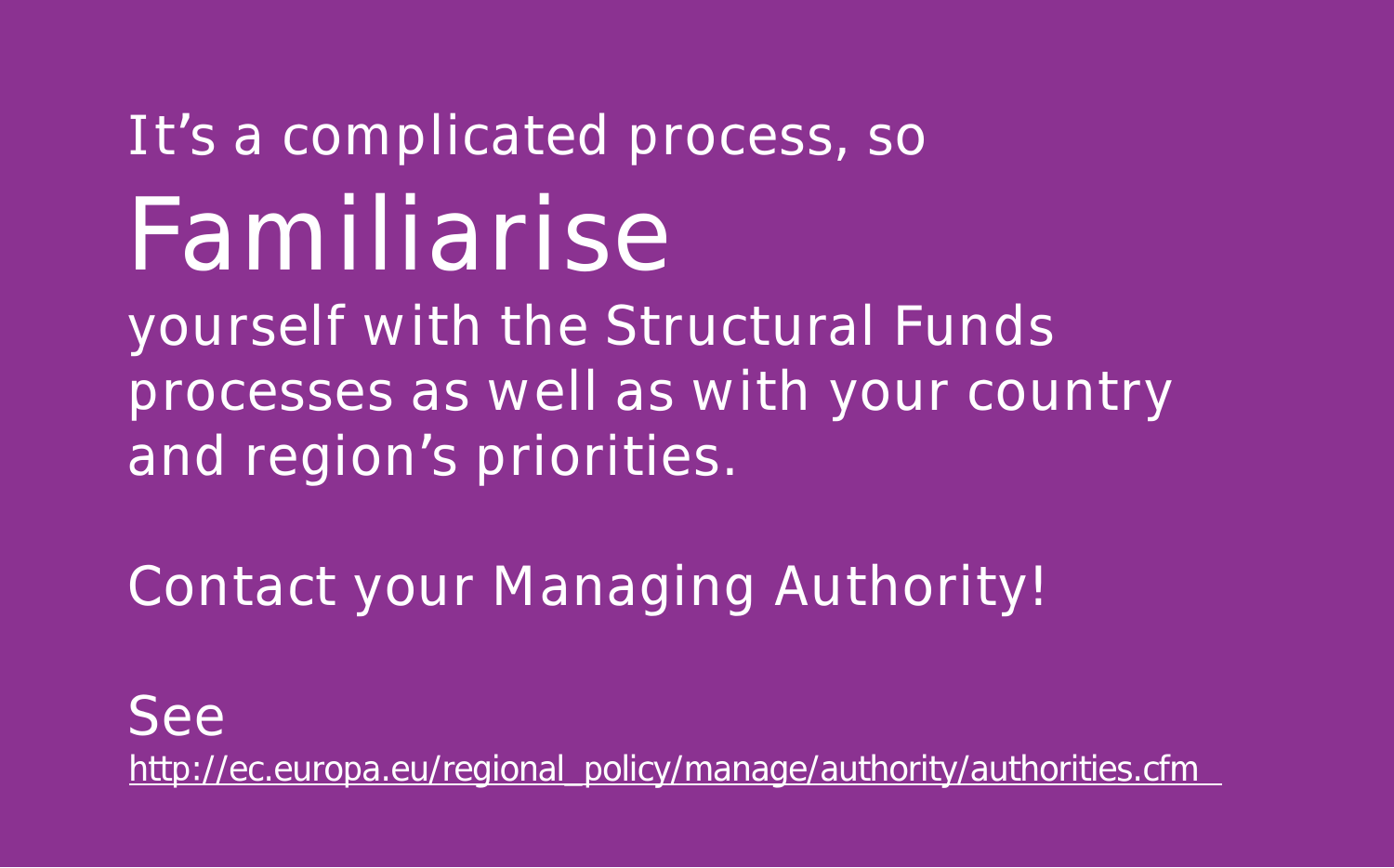

# It’s a complicated process, so Familiarise yourself with the Structural Funds processes as well as with your country and region’s priorities. Contact your Managing Authority! See http://ec.europa.eu/regional_policy/manage/authority/authorities.cfm